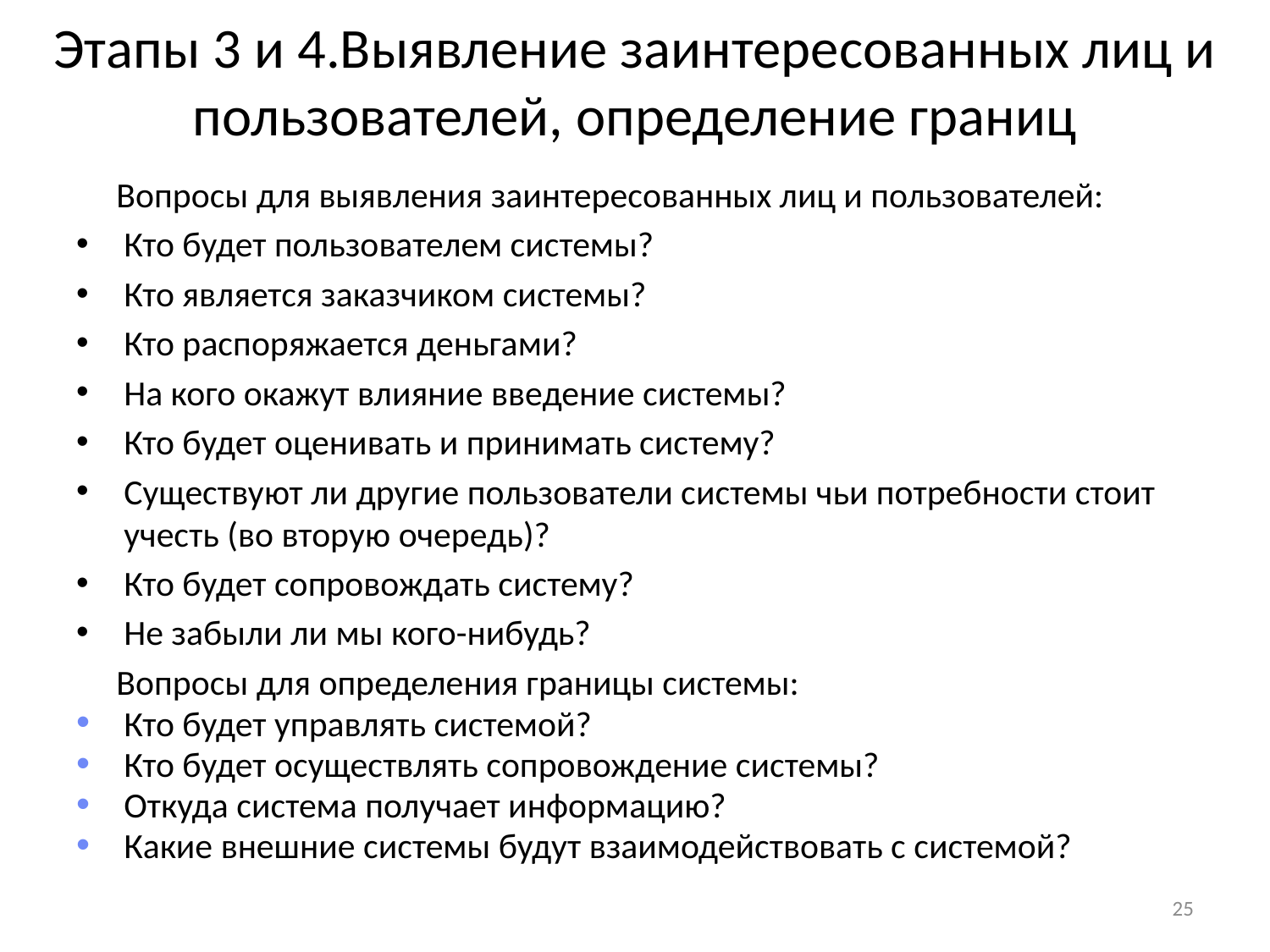

# Этапы 3 и 4.Выявление заинтересованных лиц и пользователей, определение границ
     Вопросы для выявления заинтересованных лиц и пользователей:
Кто будет пользователем системы?
Кто является заказчиком системы?
Кто распоряжается деньгами?
На кого окажут влияние введение системы?
Кто будет оценивать и принимать систему?
Существуют ли другие пользователи системы чьи потребности стоит учесть (во вторую очередь)?
Кто будет сопровождать систему?
Не забыли ли мы кого-нибудь?
     Вопросы для определения границы системы:
Кто будет управлять системой?
Кто будет осуществлять сопровождение системы?
Откуда система получает информацию?
Какие внешние системы будут взаимодействовать с системой?

25